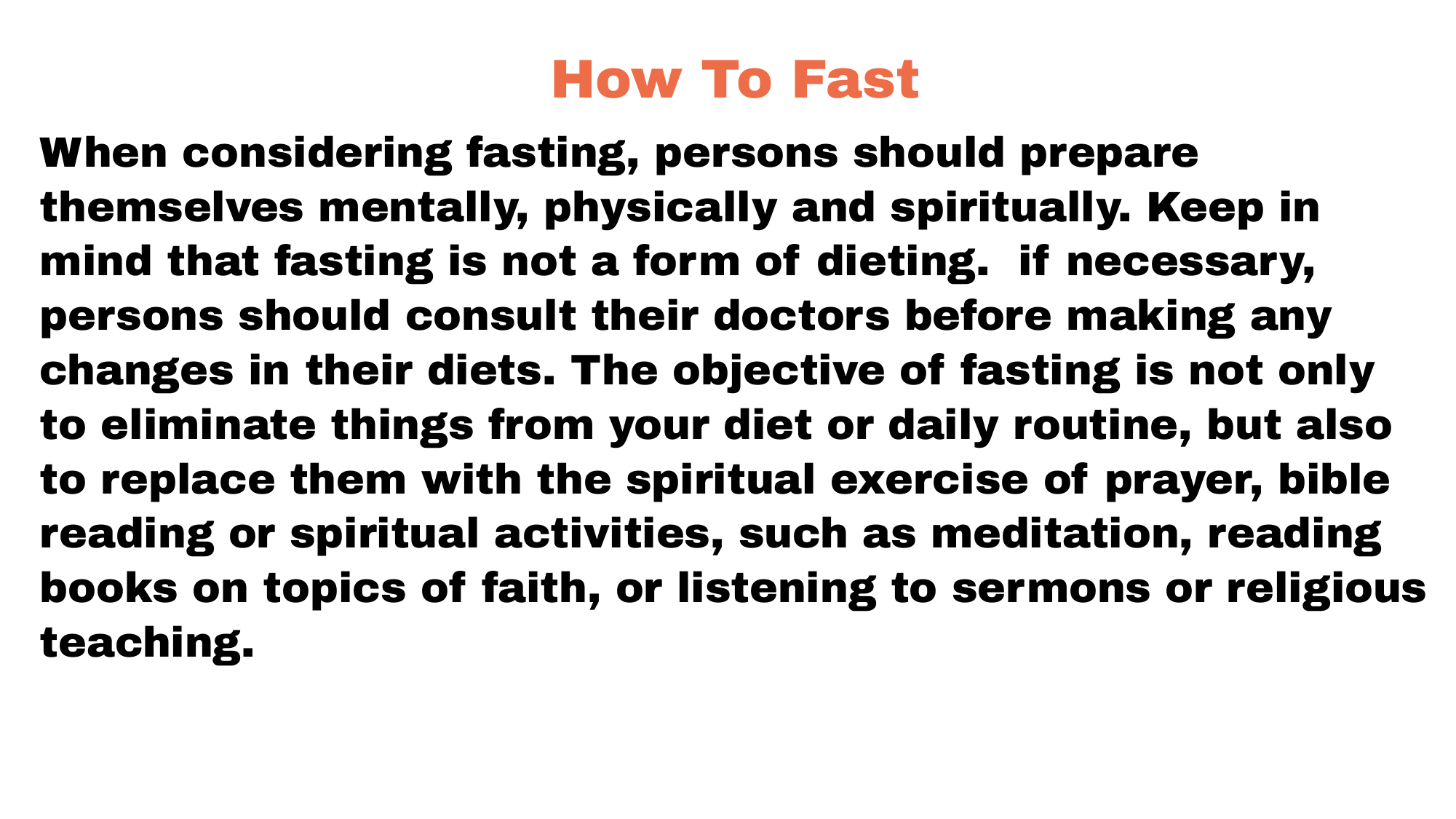

How To Fast
When considering fasting, persons should prepare themselves mentally, physically and spiritually. Keep in mind that fasting is not a form of dieting.  if necessary, persons should consult their doctors before making any changes in their diets. The objective of fasting is not only to eliminate things from your diet or daily routine, but also to replace them with the spiritual exercise of prayer, bible reading or spiritual activities, such as meditation, reading books on topics of faith, or listening to sermons or religious teaching.